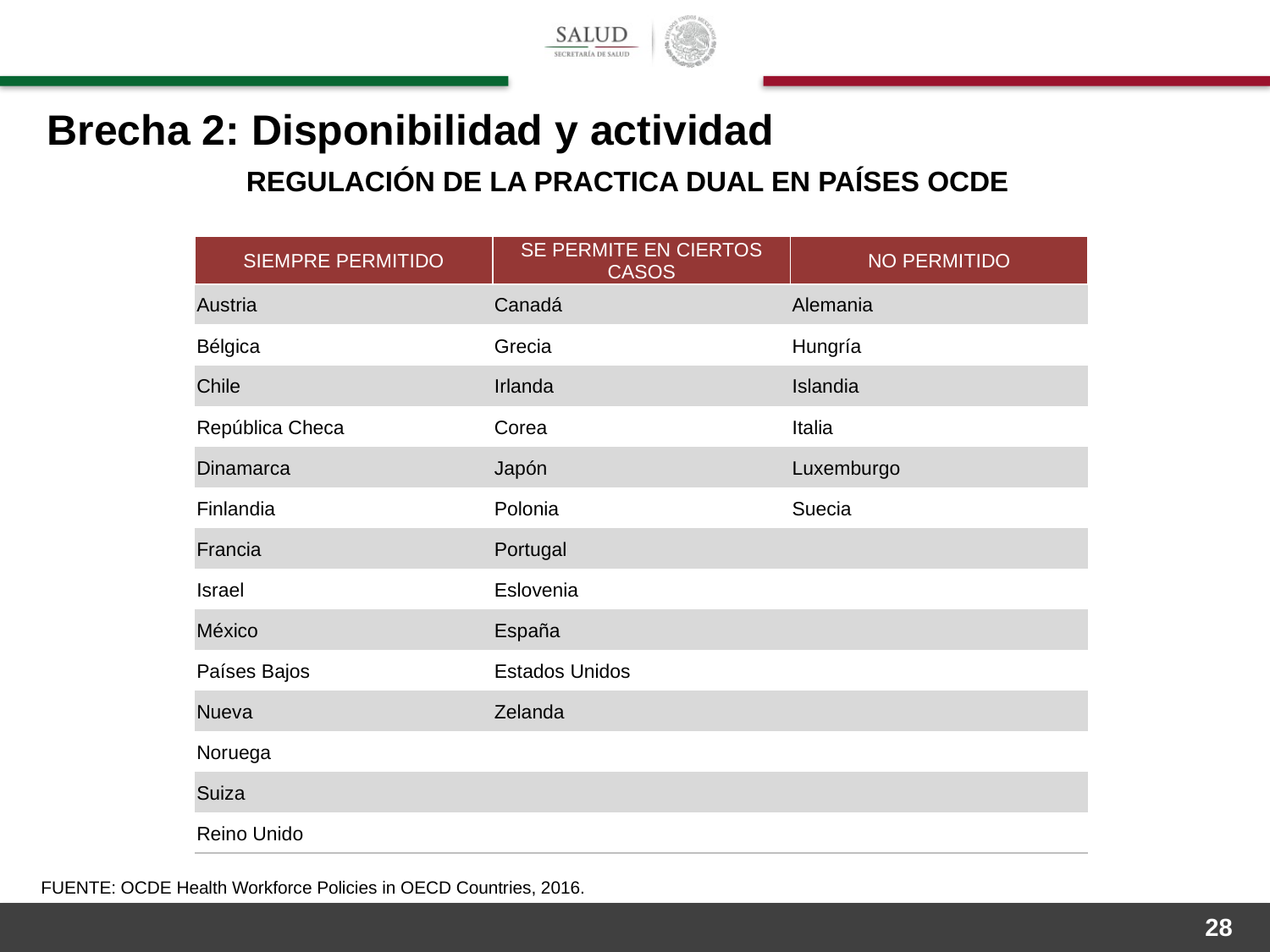

Brecha 2: Disponibilidad y actividad

REGULACIÓN DE LA PRACTICA DUAL EN PAÍSES OCDE
| SIEMPRE PERMITIDO | SE PERMITE EN CIERTOS CASOS | NO PERMITIDO |
| --- | --- | --- |
| Austria | Canadá | Alemania |
| Bélgica | Grecia | Hungría |
| Chile | Irlanda | Islandia |
| República Checa | Corea | Italia |
| Dinamarca | Japón | Luxemburgo |
| Finlandia | Polonia | Suecia |
| Francia | Portugal |  |
| Israel | Eslovenia |  |
| México | España |  |
| Países Bajos | Estados Unidos |  |
| Nueva | Zelanda |  |
| Noruega |  |  |
| Suiza |  |  |
| Reino Unido |  |  |
FUENTE: OCDE Health Workforce Policies in OECD Countries, 2016.

28